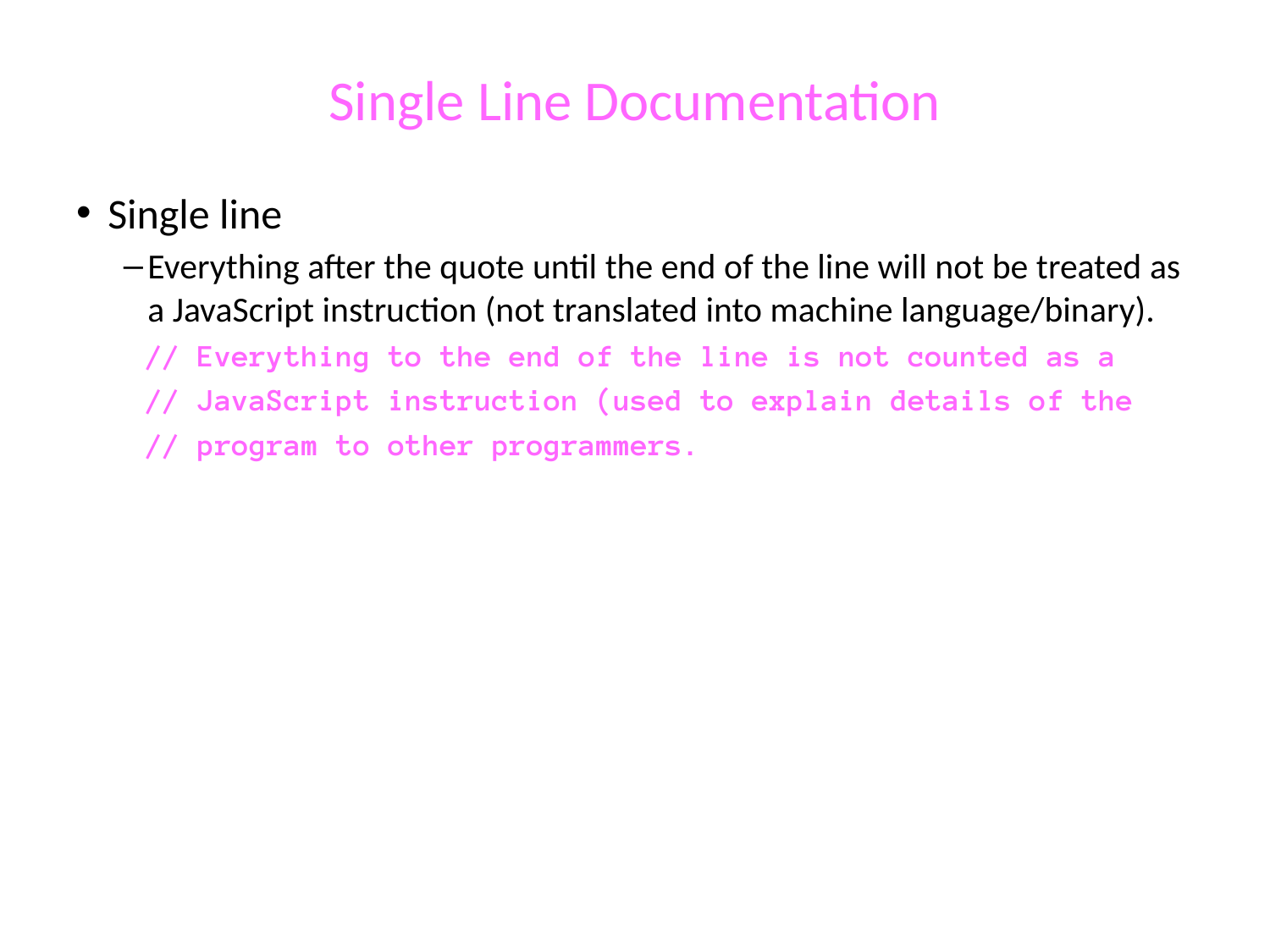

# Single Line Documentation
Single line
Everything after the quote until the end of the line will not be treated as a JavaScript instruction (not translated into machine language/binary).
    // Everything to the end of the line is not counted as a
    // JavaScript instruction (used to explain details of the
    // program to other programmers.